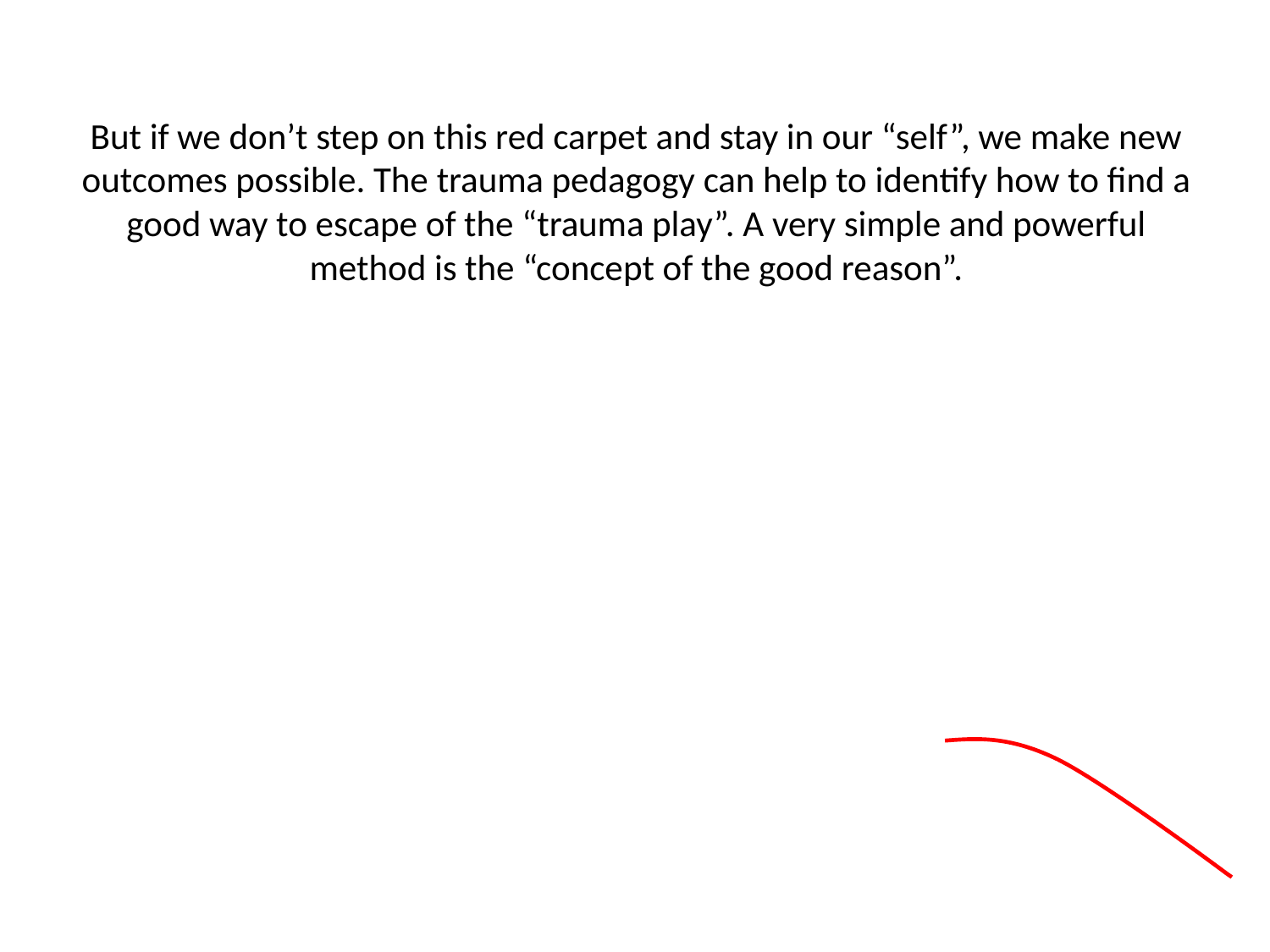

# But if we don’t step on this red carpet and stay in our “self”, we make new outcomes possible. The trauma pedagogy can help to identify how to find a good way to escape of the “trauma play”. A very simple and powerful method is the “concept of the good reason”.